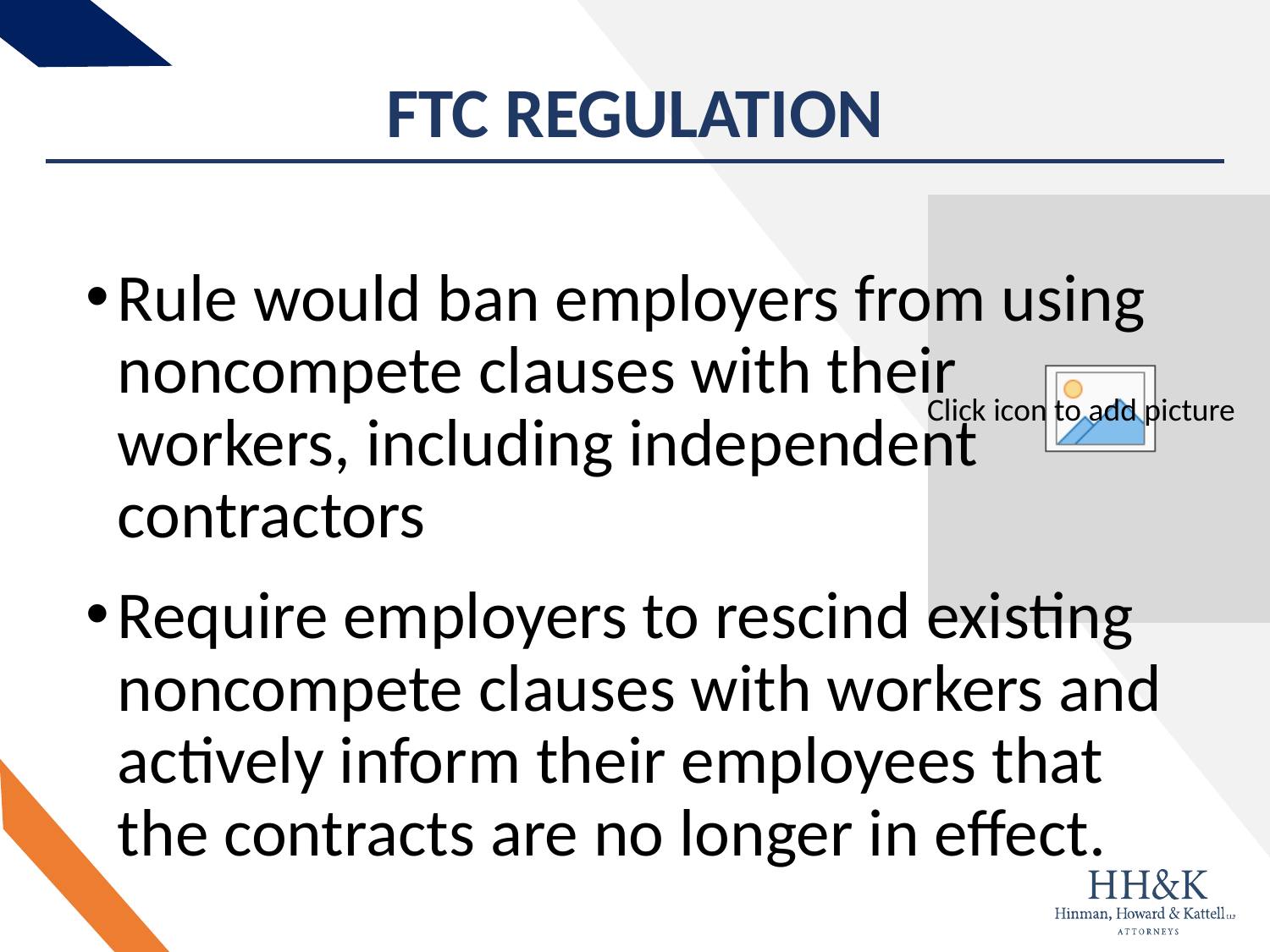

# FTC REGULATION

Rule would ban employers from using noncompete clauses with their workers, including independent contractors
Require employers to rescind existing noncompete clauses with workers and actively inform their employees that the contracts are no longer in effect.